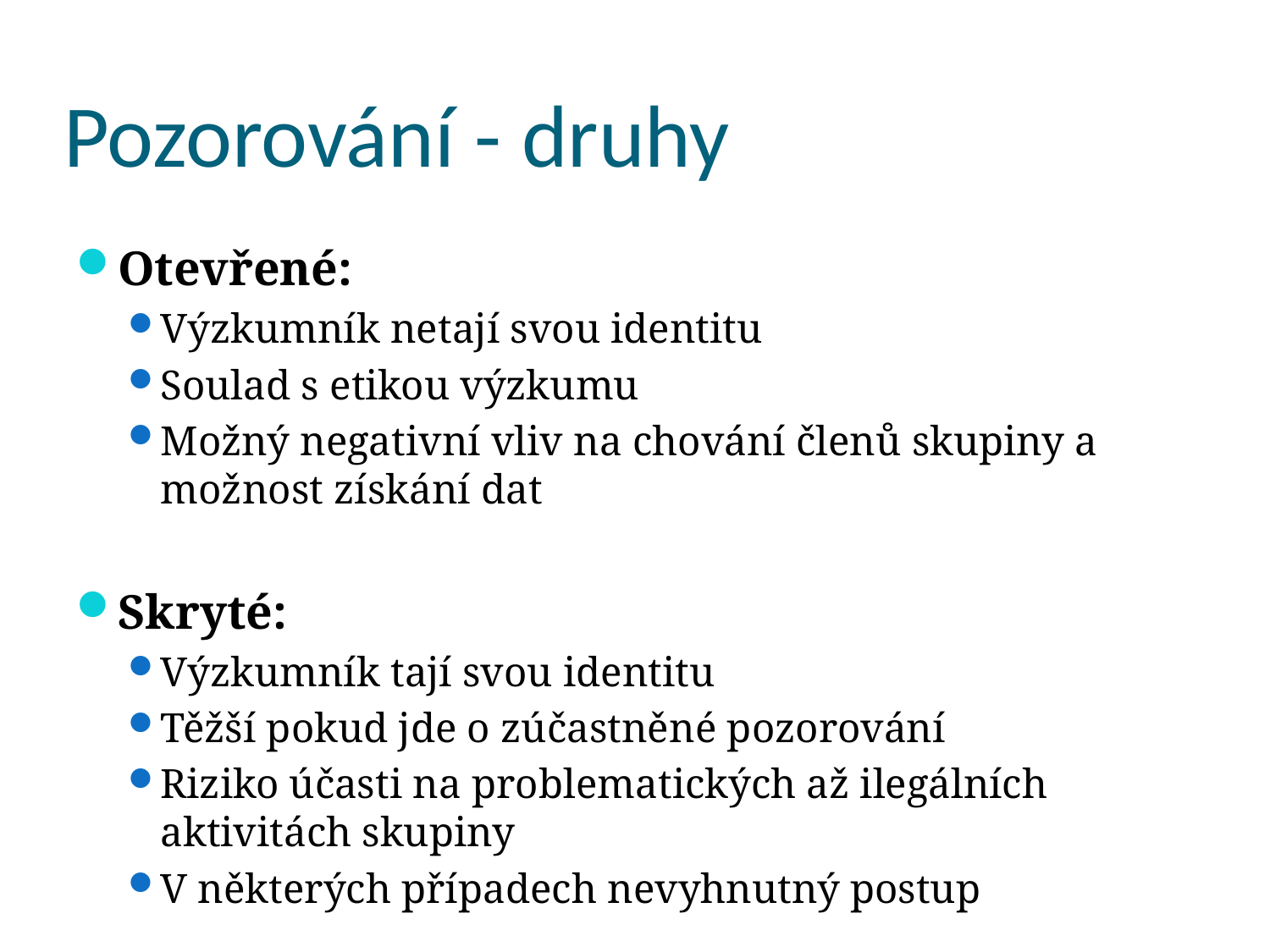

# Pozorování - druhy
Otevřené:
Výzkumník netají svou identitu
Soulad s etikou výzkumu
Možný negativní vliv na chování členů skupiny a možnost získání dat

Skryté:
Výzkumník tají svou identitu
Těžší pokud jde o zúčastněné pozorování
Riziko účasti na problematických až ilegálních aktivitách skupiny
V některých případech nevyhnutný postup